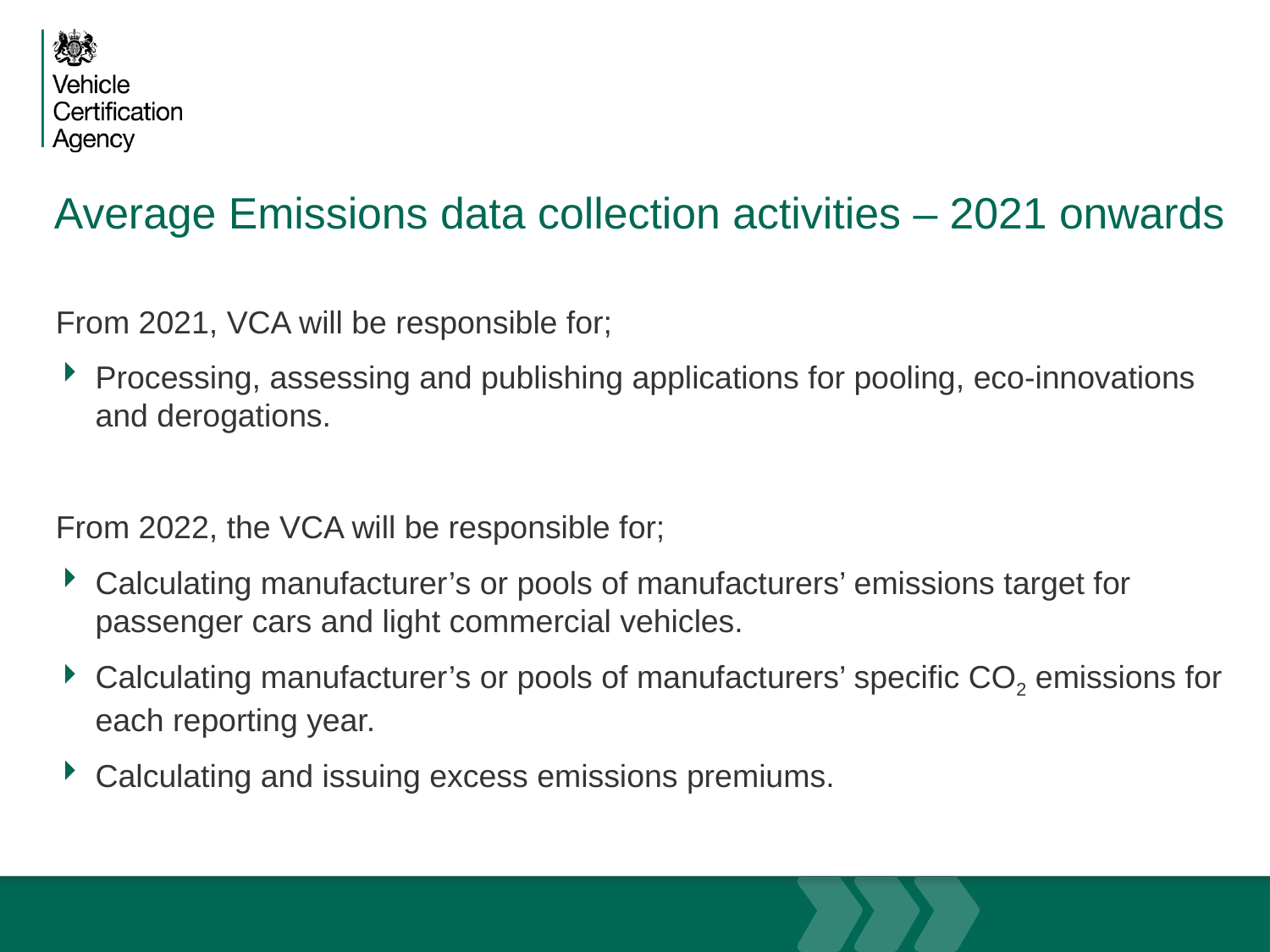

# Average Emissions data collection activities – 2021 onwards

From 2021, VCA will be responsible for;
Processing, assessing and publishing applications for pooling, eco-innovations and derogations.

From 2022, the VCA will be responsible for;
Calculating manufacturer’s or pools of manufacturers’ emissions target for passenger cars and light commercial vehicles.
Calculating manufacturer’s or pools of manufacturers’ specific CO2 emissions for each reporting year.
Calculating and issuing excess emissions premiums.